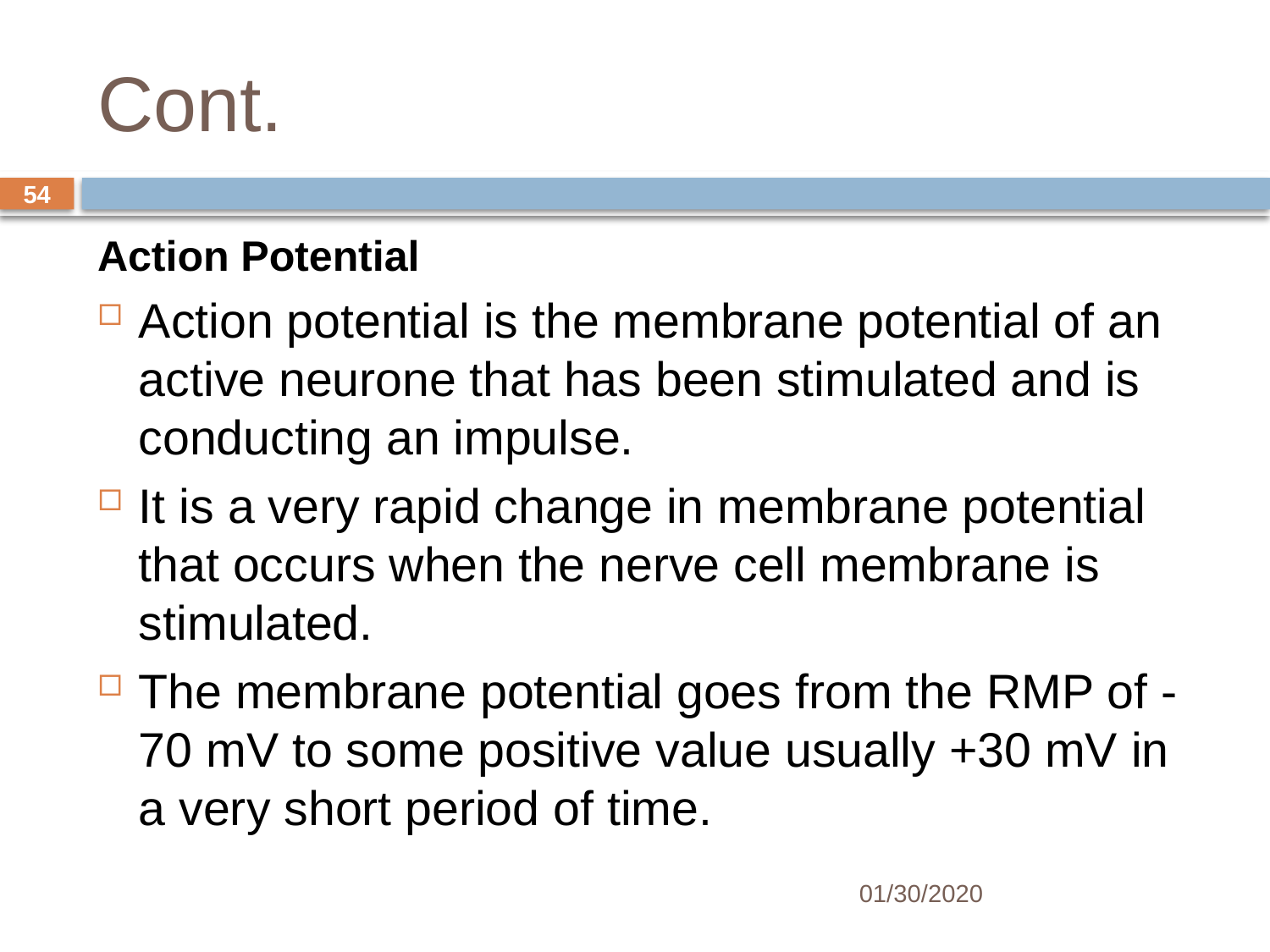

# Cont.
54
Action Potential
Action potential is the membrane potential of an active neurone that has been stimulated and is conducting an impulse.
It is a very rapid change in membrane potential that occurs when the nerve cell membrane is stimulated.
The membrane potential goes from the RMP of -70 mV to some positive value usually +30 mV in a very short period of time.

01/30/2020